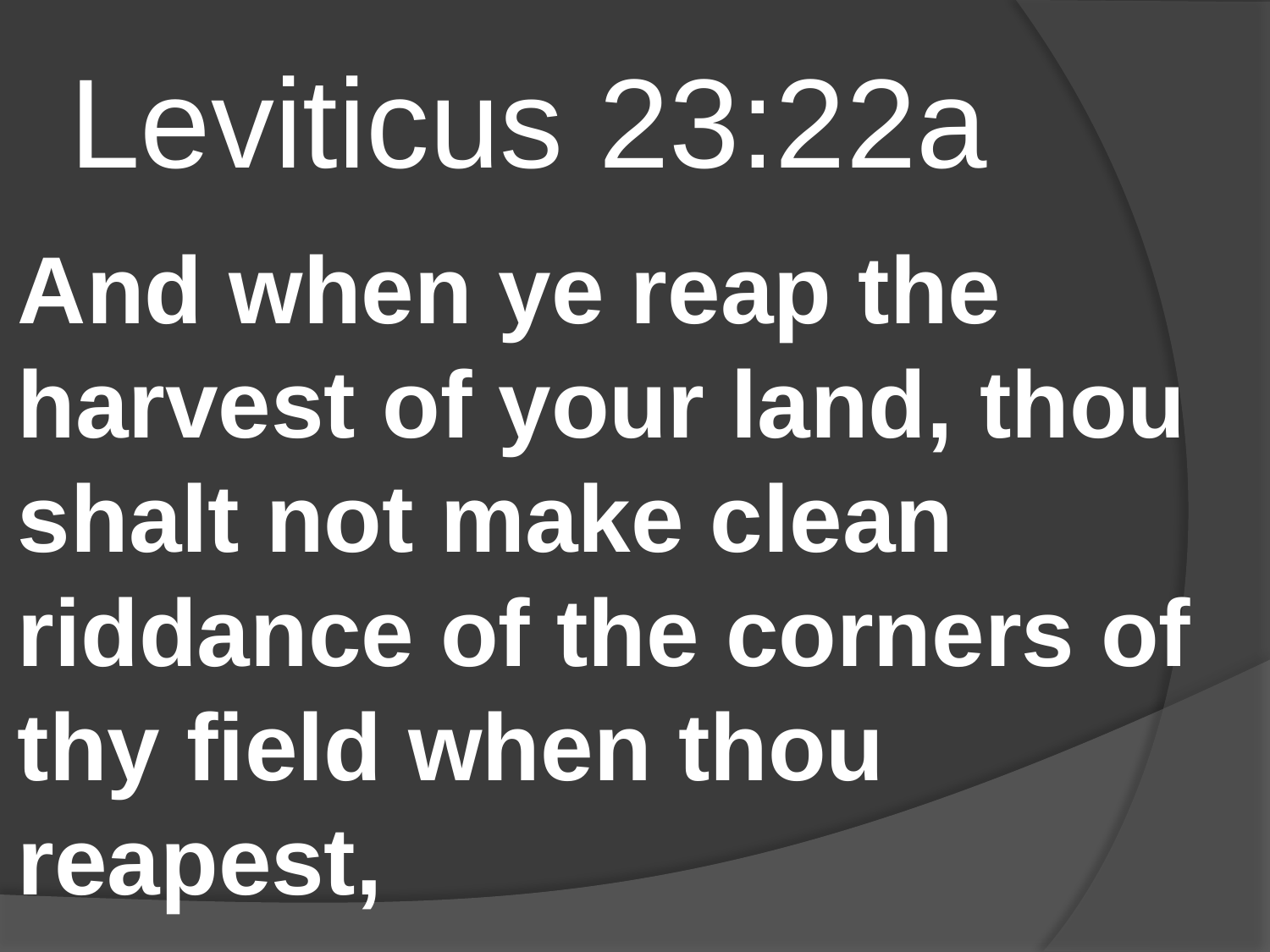

# Leviticus 23:22a
And when ye reap the harvest of your land, thou shalt not make clean riddance of the corners of thy field when thou reapest,